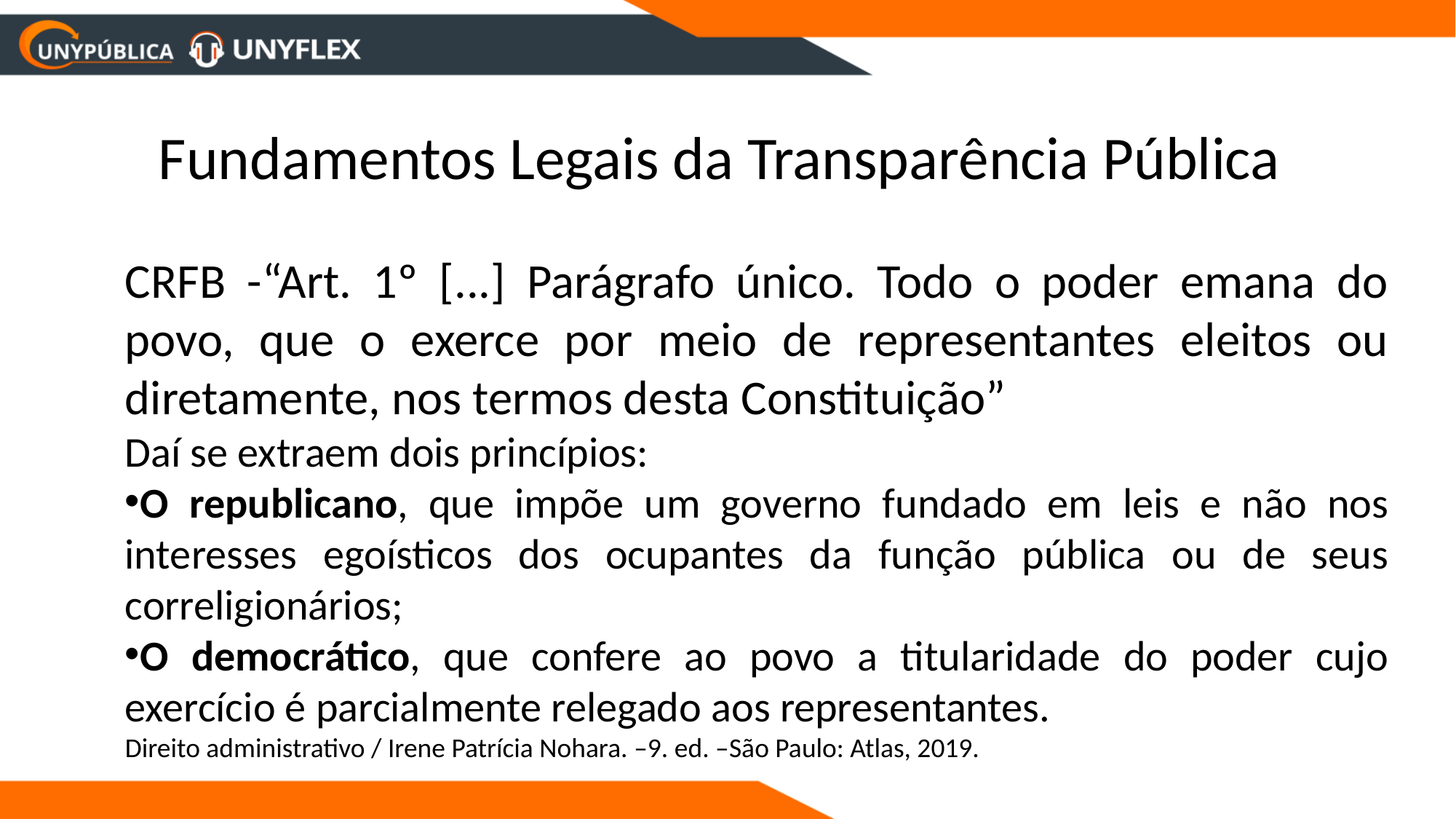

Fundamentos Legais da Transparência Pública
CRFB -“Art. 1º [...] Parágrafo único. Todo o poder emana do povo, que o exerce por meio de representantes eleitos ou diretamente, nos termos desta Constituição”
Daí se extraem dois princípios:
O republicano, que impõe um governo fundado em leis e não nos interesses egoísticos dos ocupantes da função pública ou de seus correligionários;
O democrático, que confere ao povo a titularidade do poder cujo exercício é parcialmente relegado aos representantes.
Direito administrativo / Irene Patrícia Nohara. –9. ed. –São Paulo: Atlas, 2019.